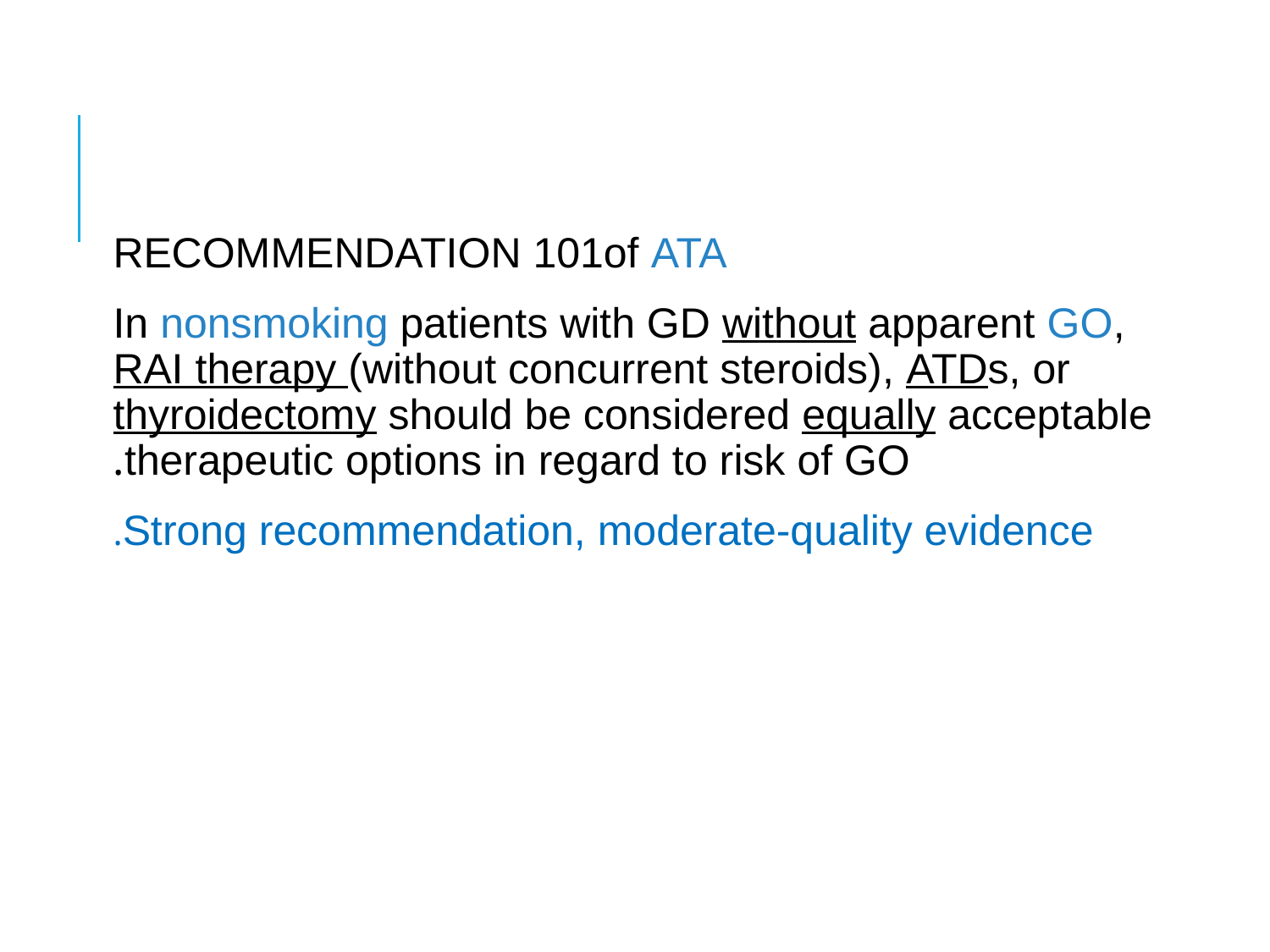

#
RECOMMENDATION 101of ATA
In nonsmoking patients with GD without apparent GO, RAI therapy (without concurrent steroids), ATDs, or thyroidectomy should be considered equally acceptable therapeutic options in regard to risk of GO.
Strong recommendation, moderate-quality evidence.